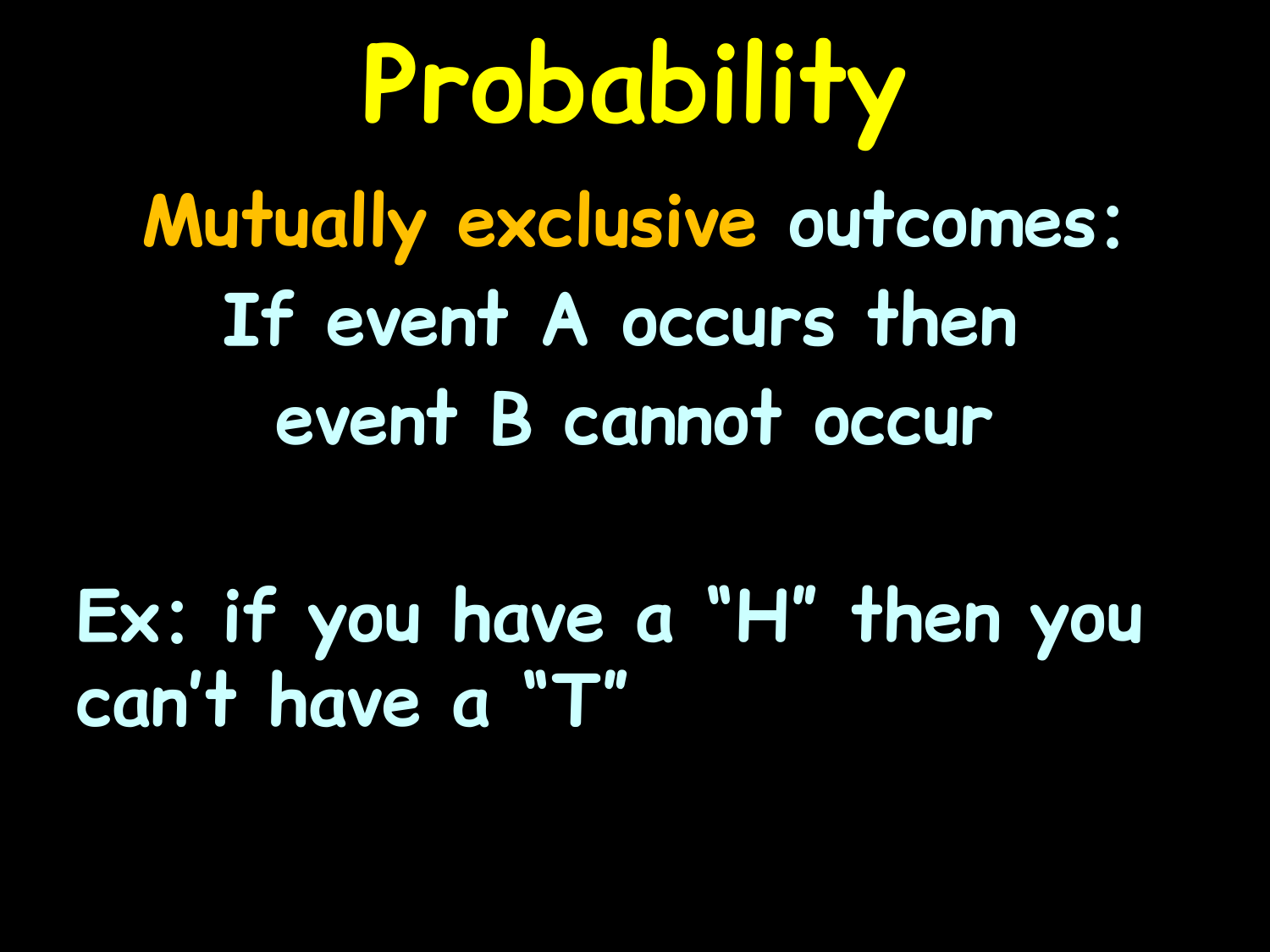

# Probability
Mutually exclusive outcomes:
If event A occurs then
event B cannot occur

Ex: if you have a “H” then you can’t have a “T”